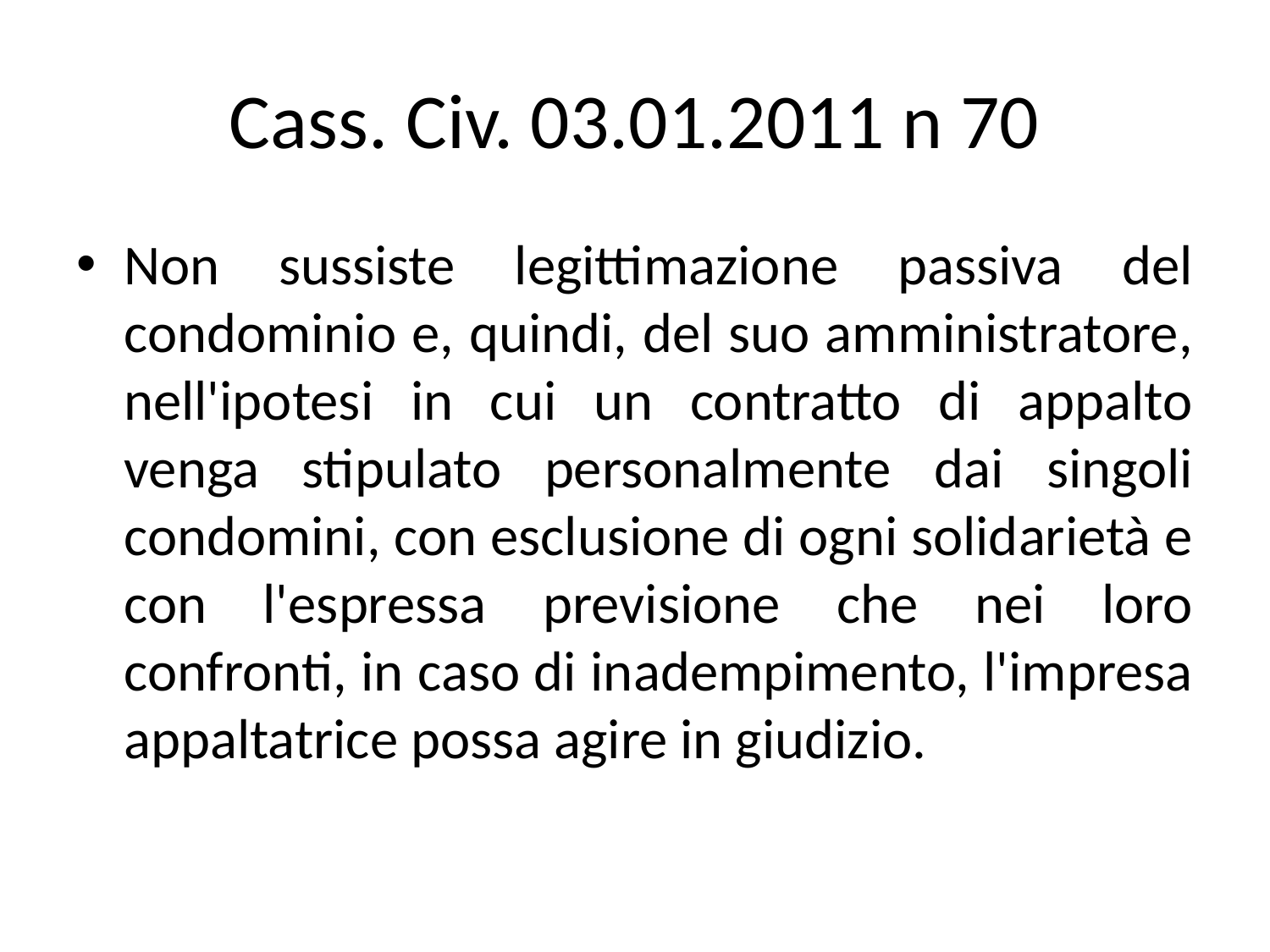

# Cass. Civ. 03.01.2011 n 70
Non sussiste legittimazione passiva del condominio e, quindi, del suo amministratore, nell'ipotesi in cui un contratto di appalto venga stipulato personalmente dai singoli condomini, con esclusione di ogni solidarietà e con l'espressa previsione che nei loro confronti, in caso di inadempimento, l'impresa appaltatrice possa agire in giudizio.